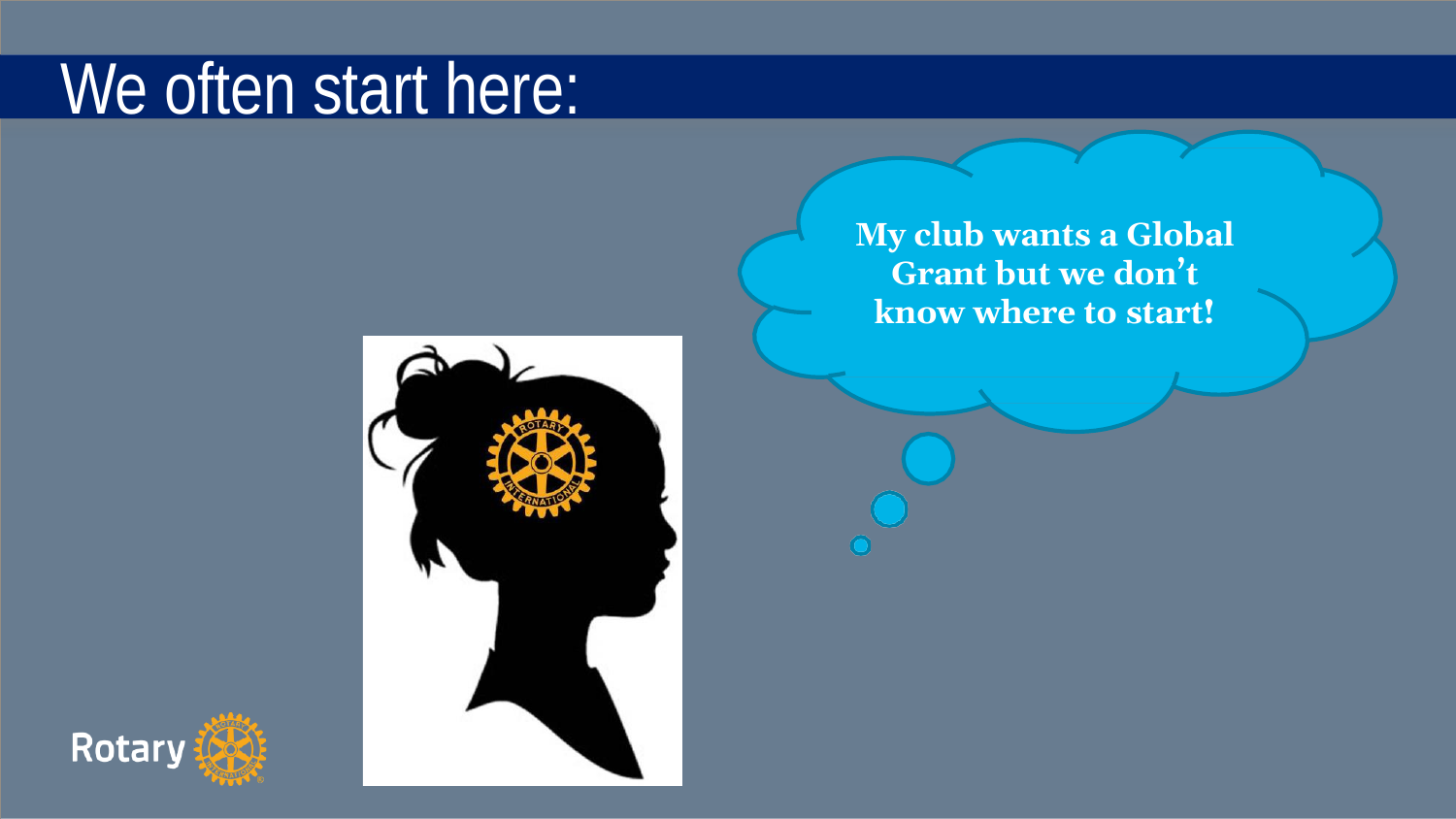

We often start here:

My club wants a Global  Grant but we don’t  know where to start!